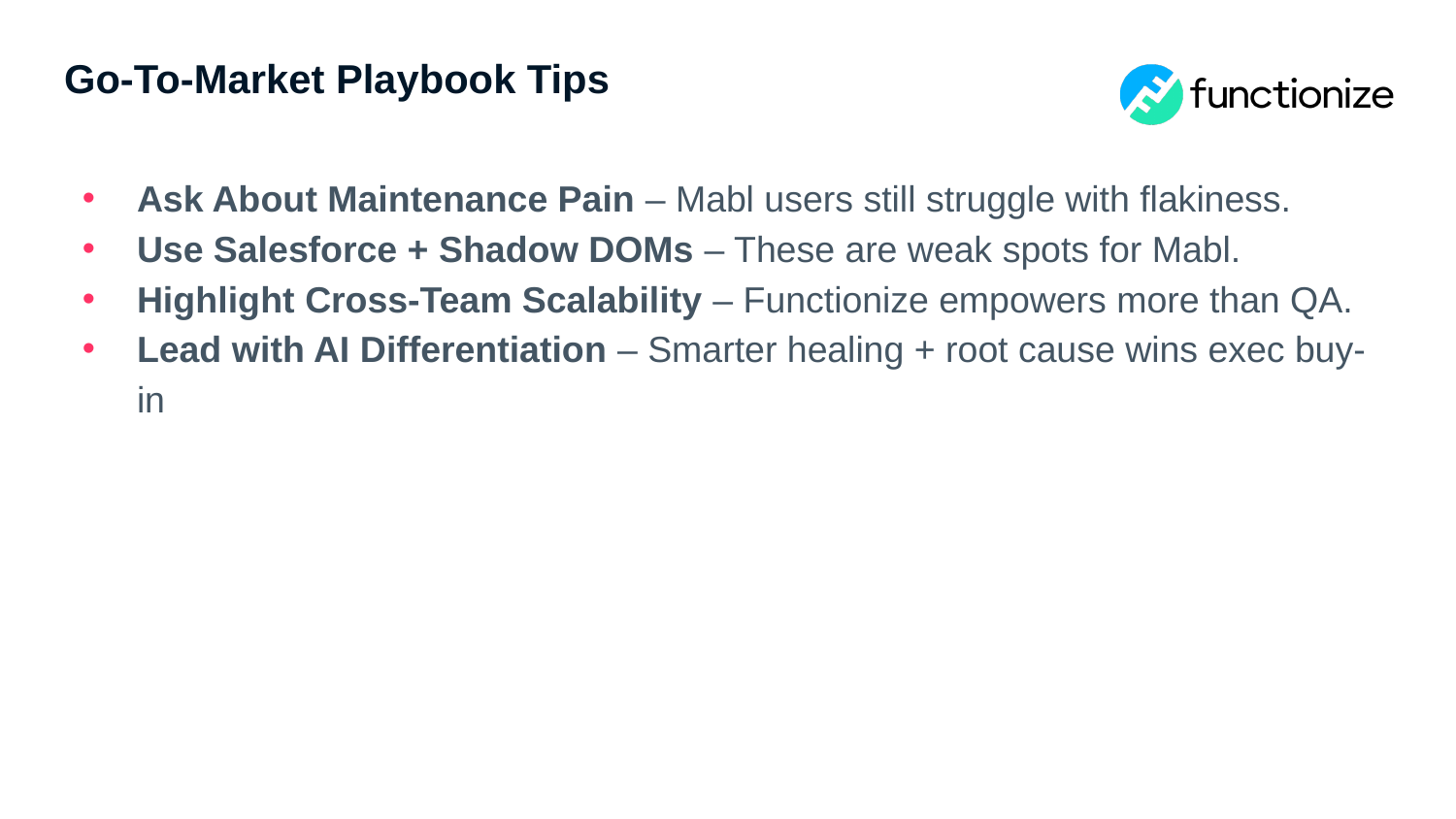

# Go-To-Market Playbook Tips
Ask About Maintenance Pain – Mabl users still struggle with flakiness.
Use Salesforce + Shadow DOMs – These are weak spots for Mabl.
Highlight Cross-Team Scalability – Functionize empowers more than QA.
Lead with AI Differentiation – Smarter healing + root cause wins exec buy-in